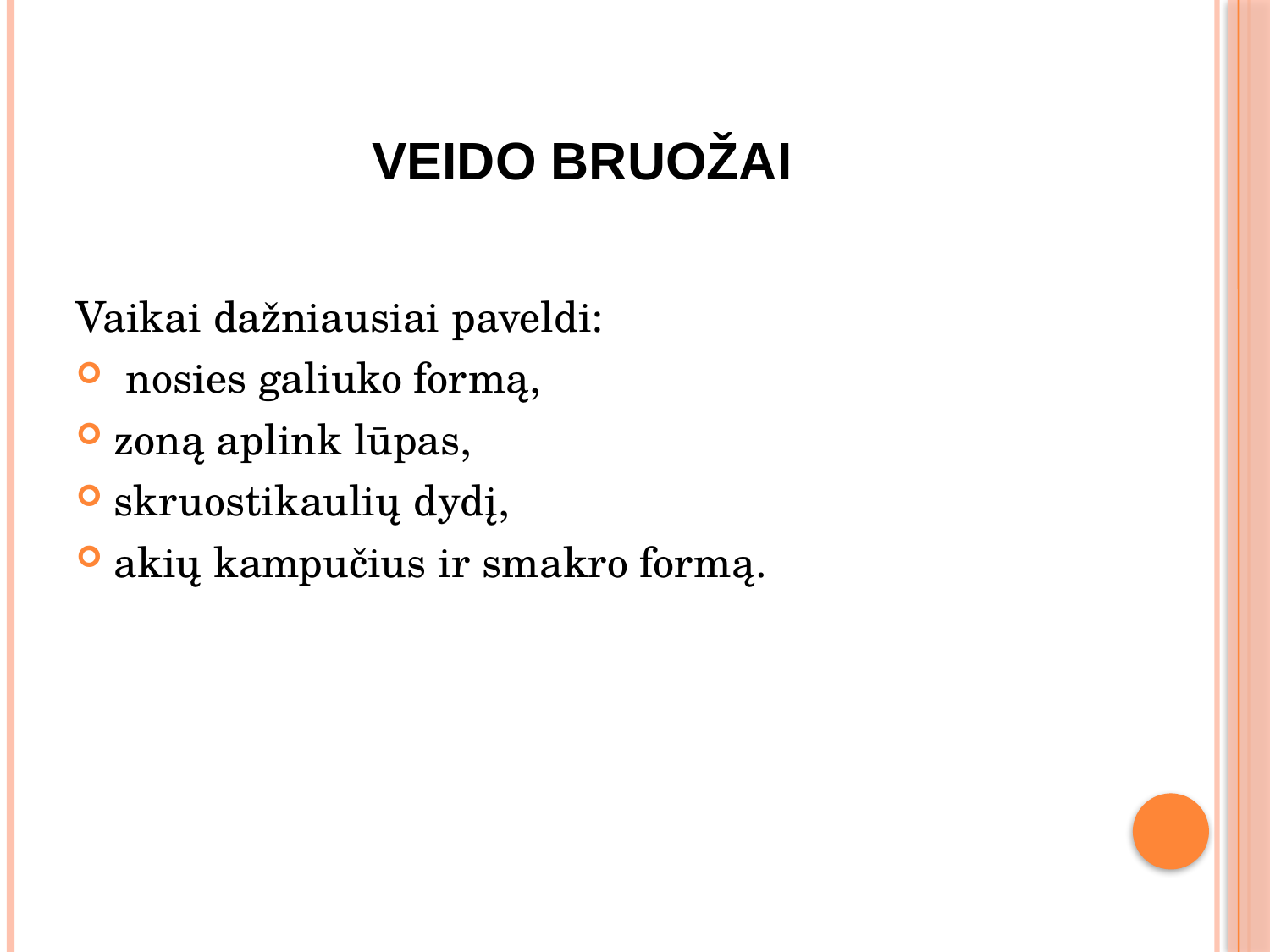

# Veido bruožai

Vaikai dažniausiai paveldi:
 nosies galiuko formą,
zoną aplink lūpas,
skruostikaulių dydį,
akių kampučius ir smakro formą.